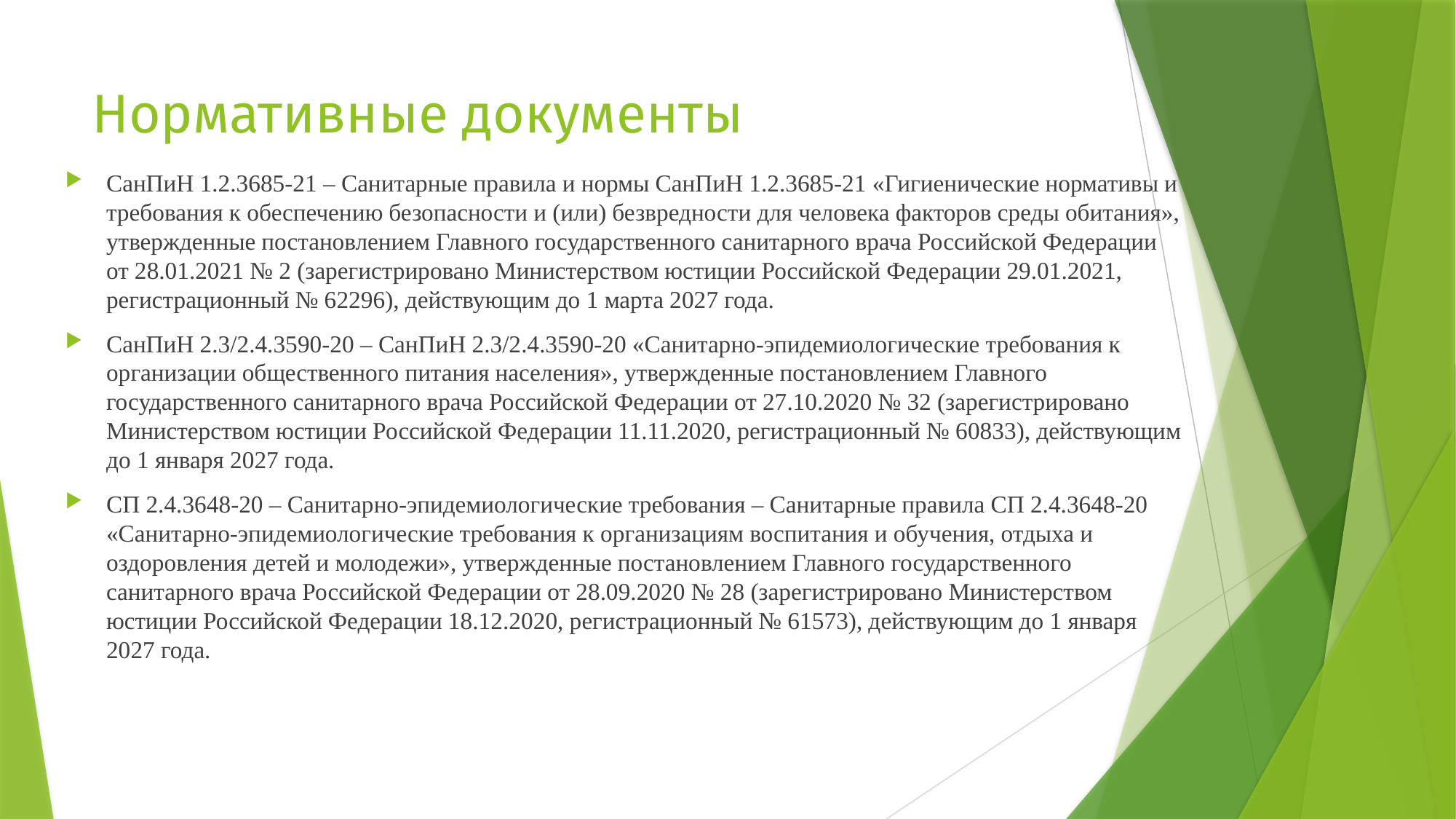

# Нормативные документы
СанПиН 1.2.3685-21 – Санитарные правила и нормы СанПиН 1.2.3685-21 «Гигиенические нормативы и требования к обеспечению безопасности и (или) безвредности для человека факторов среды обитания», утвержденные постановлением Главного государственного санитарного врача Российской Федерации от 28.01.2021 № 2 (зарегистрировано Министерством юстиции Российской Федерации 29.01.2021, регистрационный № 62296), действующим до 1 марта 2027 года.
СанПиН 2.3/2.4.3590-20 – СанПиН 2.3/2.4.3590-20 «Санитарно-эпидемиологические требования к организации общественного питания населения», утвержденные постановлением Главного государственного санитарного врача Российской Федерации от 27.10.2020 № 32 (зарегистрировано Министерством юстиции Российской Федерации 11.11.2020, регистрационный № 60833), действующим до 1 января 2027 года.
СП 2.4.3648-20 – Санитарно-эпидемиологические требования ‒ Санитарные правила СП 2.4.3648-20 «Санитарно-эпидемиологические требования к организациям воспитания и обучения, отдыха и оздоровления детей и молодежи», утвержденные постановлением Главного государственного санитарного врача Российской Федерации от 28.09.2020 № 28 (зарегистрировано Министерством юстиции Российской Федерации 18.12.2020, регистрационный № 61573), действующим до 1 января 2027 года.